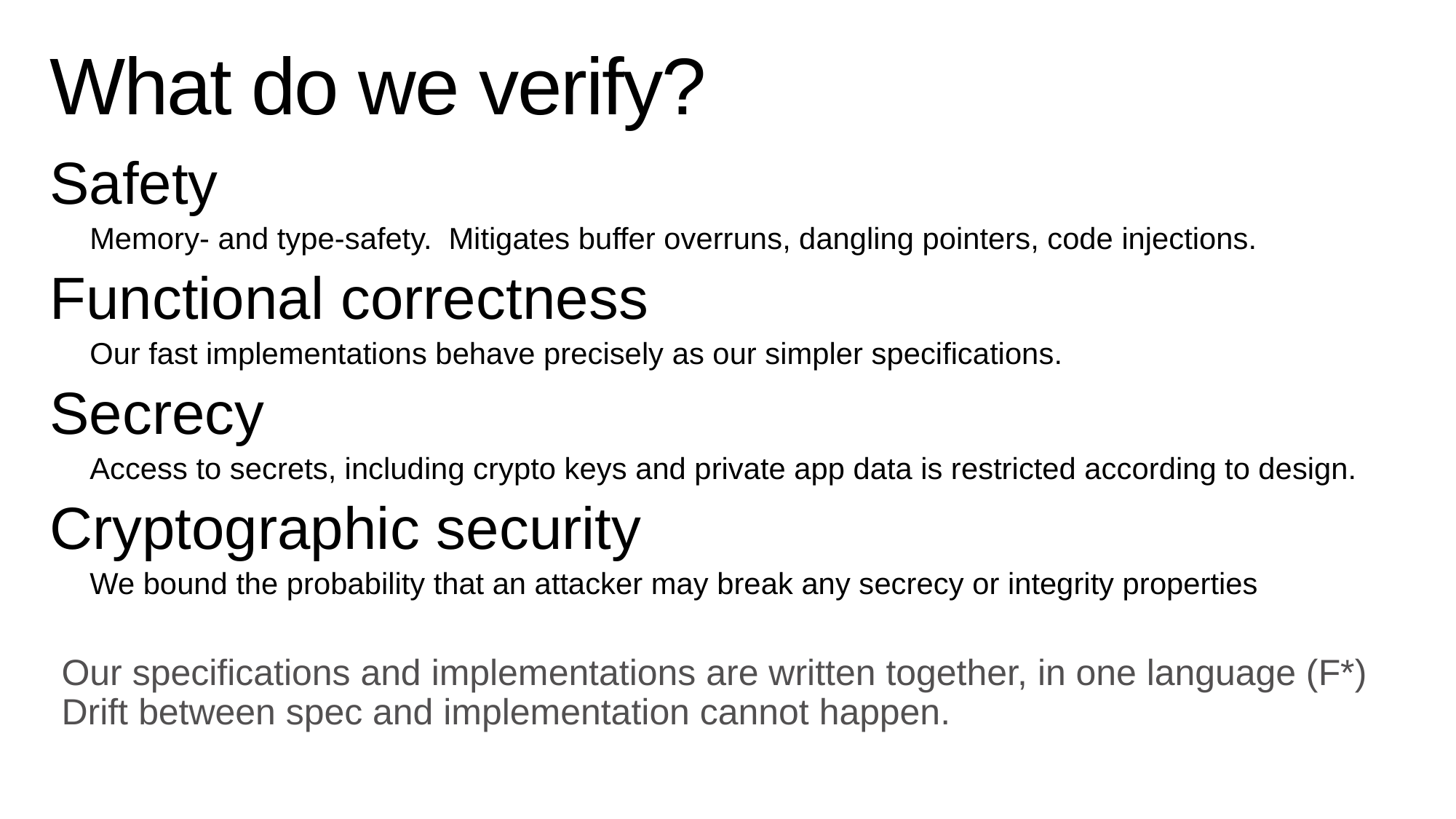

# What do we verify?
Safety
Memory- and type-safety.  Mitigates buffer overruns, dangling pointers, code injections.
Functional correctness
Our fast implementations behave precisely as our simpler specifications.
Secrecy
Access to secrets, including crypto keys and private app data is restricted according to design.
Cryptographic security
We bound the probability that an attacker may break any secrecy or integrity properties

Our specifications and implementations are written together, in one language (F*)
Drift between spec and implementation cannot happen.